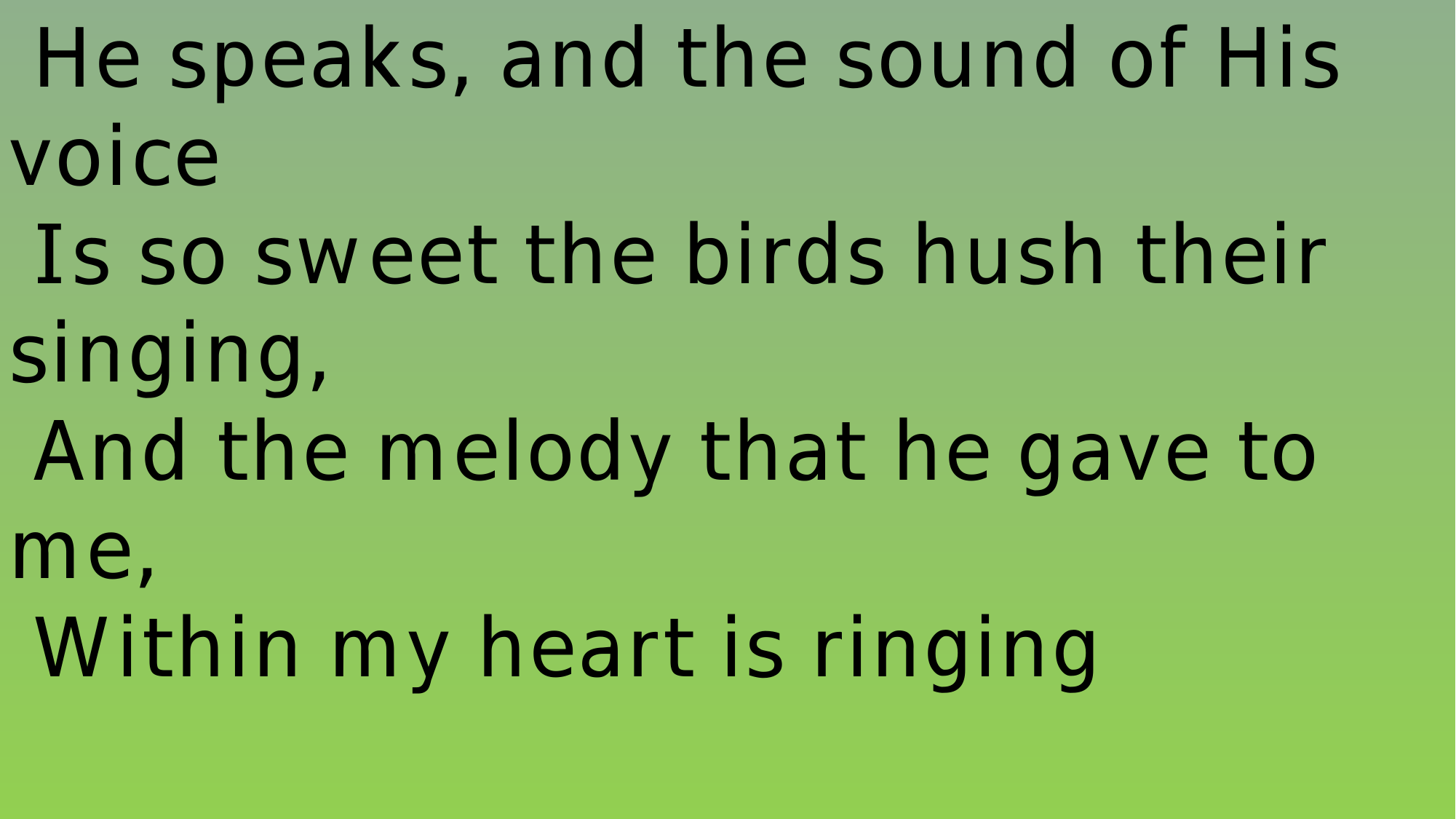

He speaks, and the sound of His 	voice
 Is so sweet the birds hush their 	singing,
 And the melody that he gave to 	me,
 Within my heart is ringing